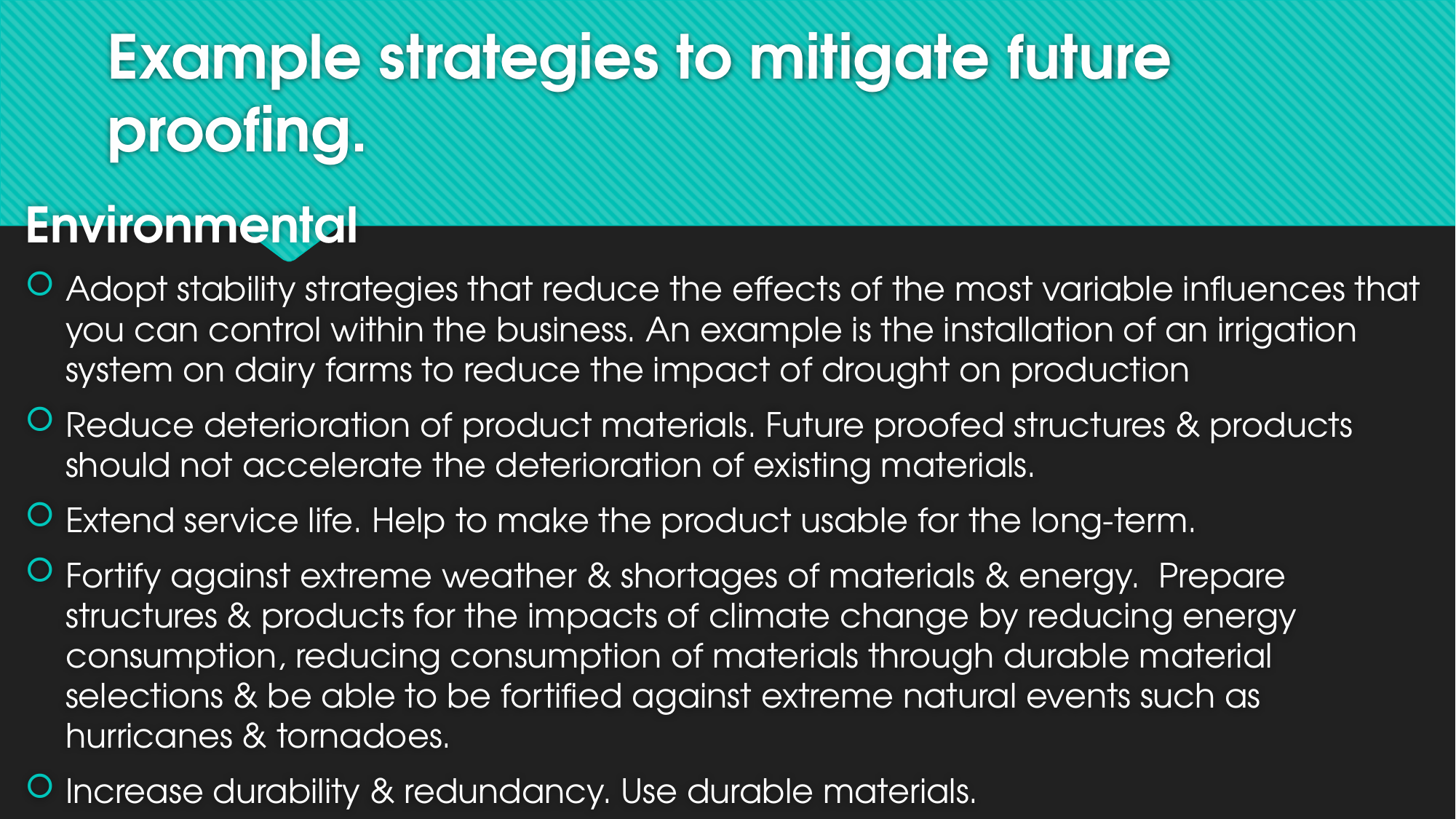

# Example strategies to mitigate future proofing.
Environmental
Adopt stability strategies that reduce the effects of the most variable influences that you can control within the business. An example is the installation of an irrigation system on dairy farms to reduce the impact of drought on production
Reduce deterioration of product materials. Future proofed structures & products should not accelerate the deterioration of existing materials.
Extend service life. Help to make the product usable for the long-term.
Fortify against extreme weather & shortages of materials & energy.  Prepare structures & products for the impacts of climate change by reducing energy consumption, reducing consumption of materials through durable material selections & be able to be fortified against extreme natural events such as hurricanes & tornadoes.
Increase durability & redundancy. Use durable materials.